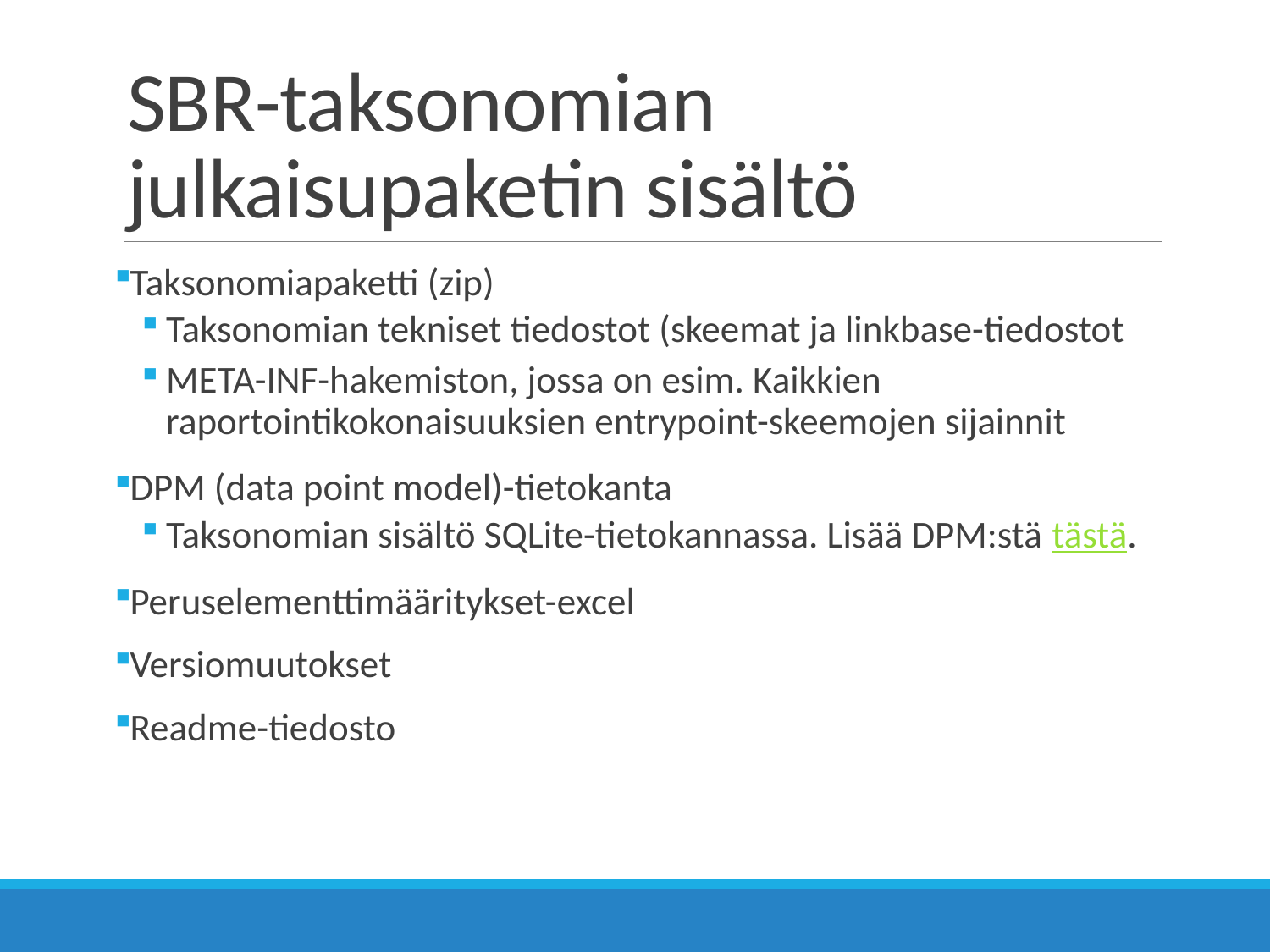

# SBR-taksonomian julkaisupaketin sisältö
Taksonomiapaketti (zip)
Taksonomian tekniset tiedostot (skeemat ja linkbase-tiedostot
META-INF-hakemiston, jossa on esim. Kaikkien raportointikokonaisuuksien entrypoint-skeemojen sijainnit
DPM (data point model)-tietokanta
Taksonomian sisältö SQLite-tietokannassa. Lisää DPM:stä tästä.
Peruselementtimääritykset-excel
Versiomuutokset
Readme-tiedosto